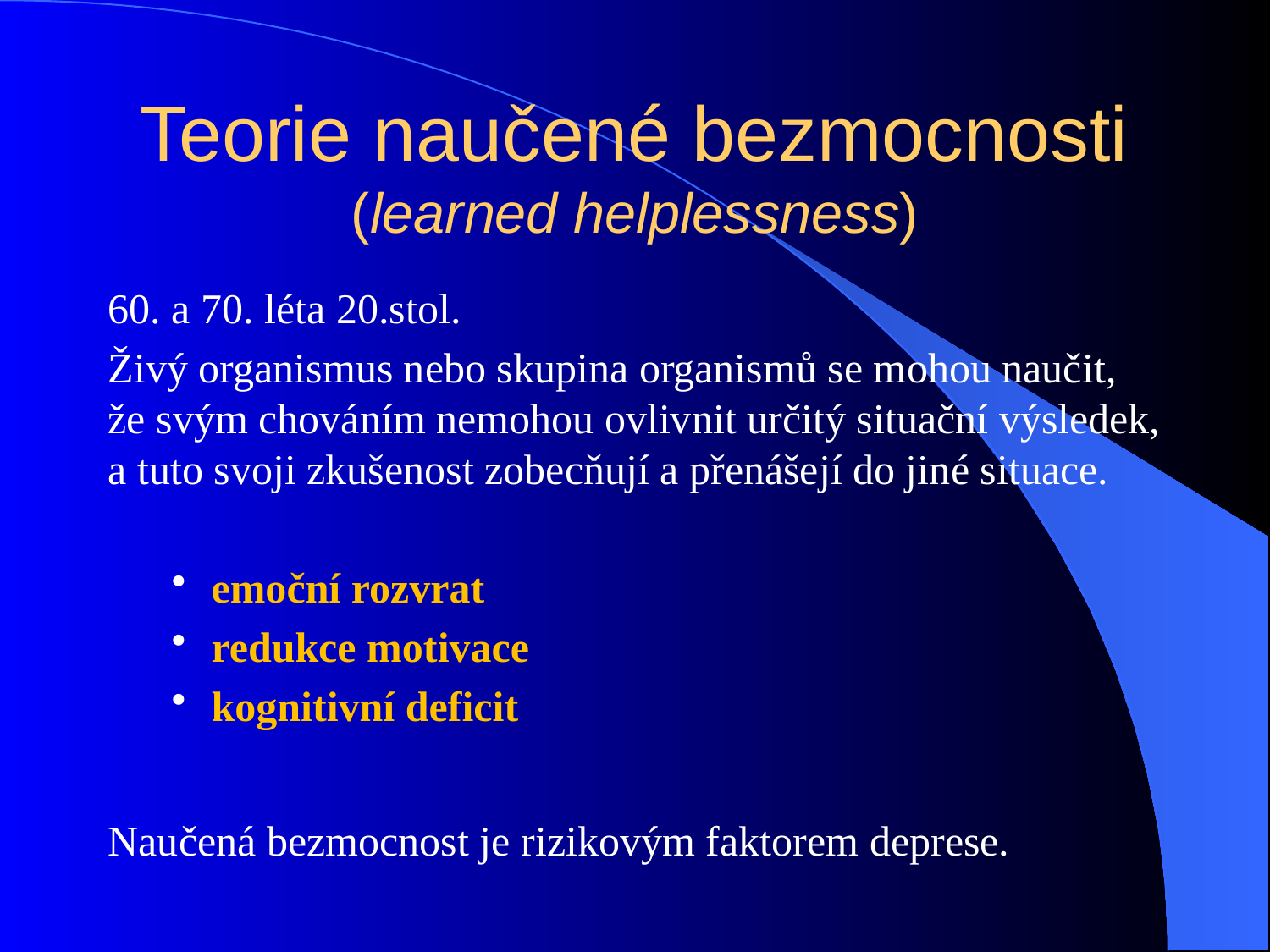

# Teorie naučené bezmocnosti (learned helplessness)
60. a 70. léta 20.stol.
Živý organismus nebo skupina organismů se mohou naučit, že svým chováním nemohou ovlivnit určitý situační výsledek, a tuto svoji zkušenost zobecňují a přenášejí do jiné situace.

emoční rozvrat
redukce motivace
kognitivní deficit

Naučená bezmocnost je rizikovým faktorem deprese.